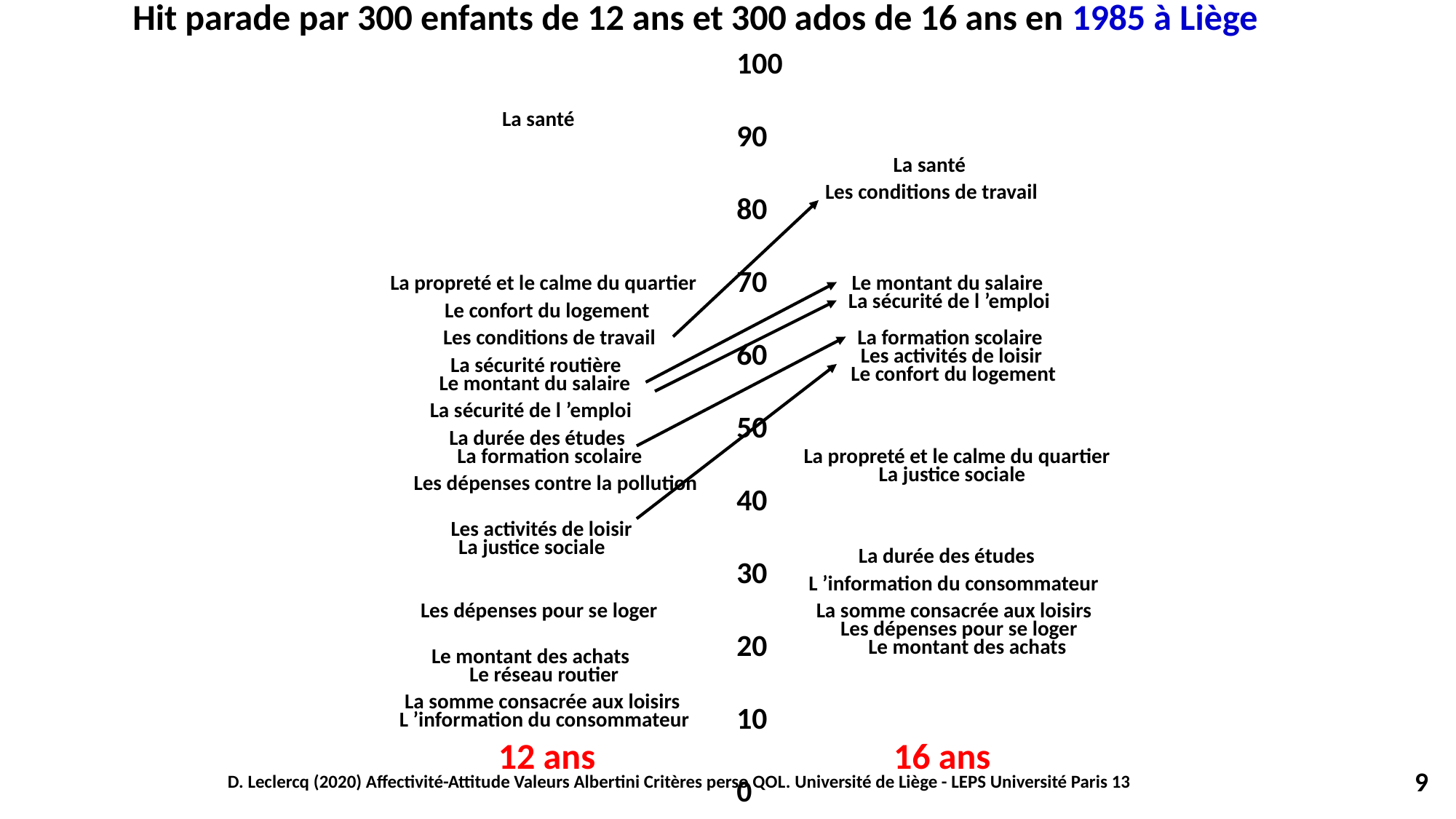

# Hit parade par 300 enfants de 12 ans et 300 ados de 16 ans en 1985 à Liège
100

90

80

70

60

50

40

30

20

10

0
La santé
La santé
Les conditions de travail
Le montant du salaire
La sécurité de l ’emploi
Les activités de loisir
Le confort du logement
La propreté et le calme du quartier
La justice sociale
La durée des études
L ’information du consommateur
La somme consacrée aux loisirs
Les dépenses pour se loger
Le montant des achats
La formation scolaire

La propreté et le calme du quartier
Le confort du logement
Les conditions de travail
La sécurité routière
Le montant du salaire
La sécurité de l ’emploi

La durée des études
Les dépenses contre la pollution
Les activités de loisir
La justice sociale
La formation scolaire
Les dépenses pour se loger
Le montant des achats
La somme consacrée aux loisirs
L ’information du consommateur
Le réseau routier
12 ans
16 ans
D. Leclercq (2020) Affectivité-Attitude Valeurs Albertini Critères perso QOL. Université de Liège - LEPS Université Paris 13
9